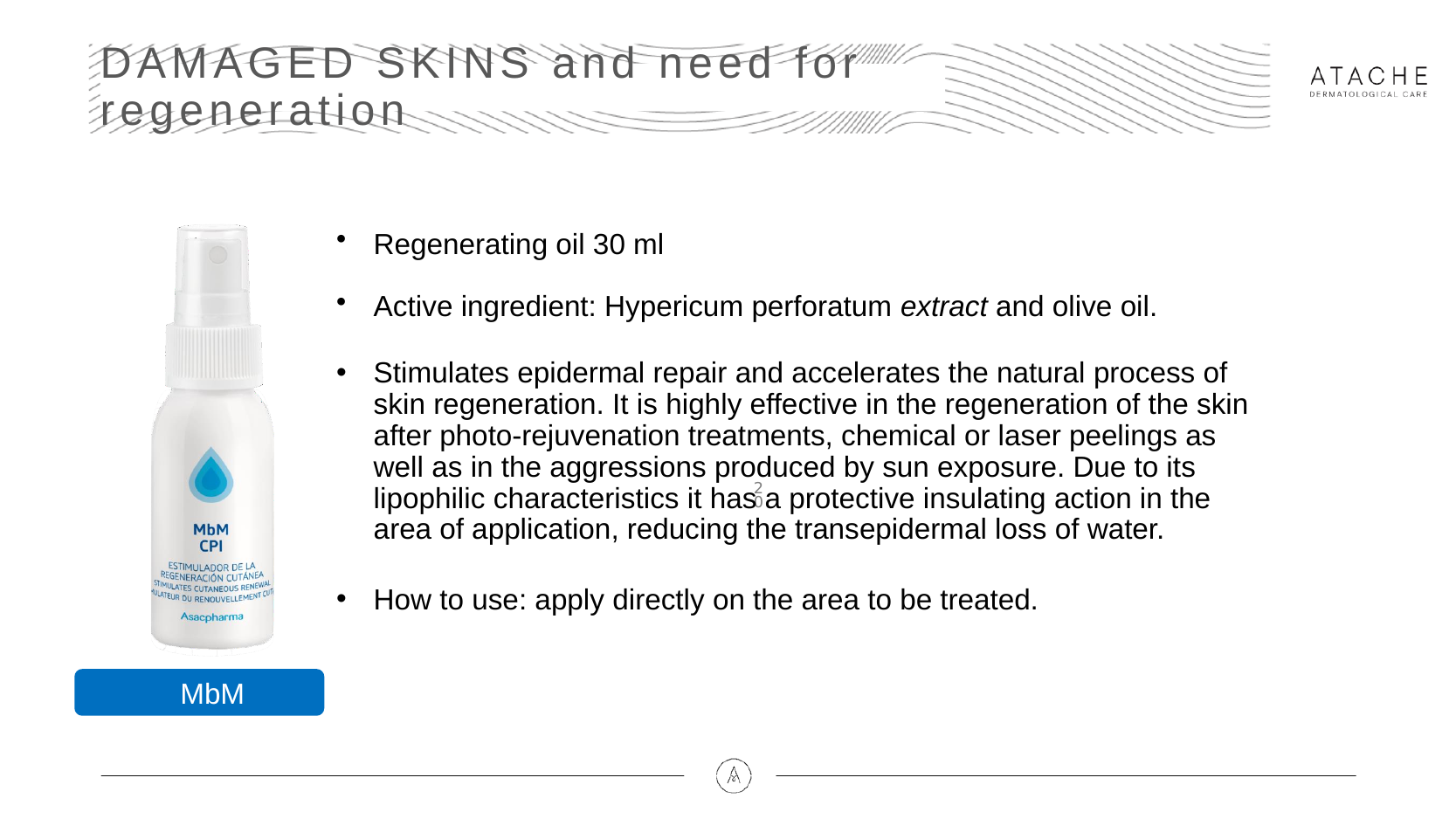

# DAMAGED SKINS and need for regeneration

Regenerating oil 30 ml
Active ingredient: Hypericum perforatum extract and olive oil.

Stimulates epidermal repair and accelerates the natural process of skin regeneration. It is highly effective in the regeneration of the skin after photo-rejuvenation treatments, chemical or laser peelings as well as in the aggressions produced by sun exposure. Due to its lipophilic characteristics it has a protective insulating action in the area of application, reducing the transepidermal loss of water.

How to use: apply directly on the area to be treated.
20

MbM